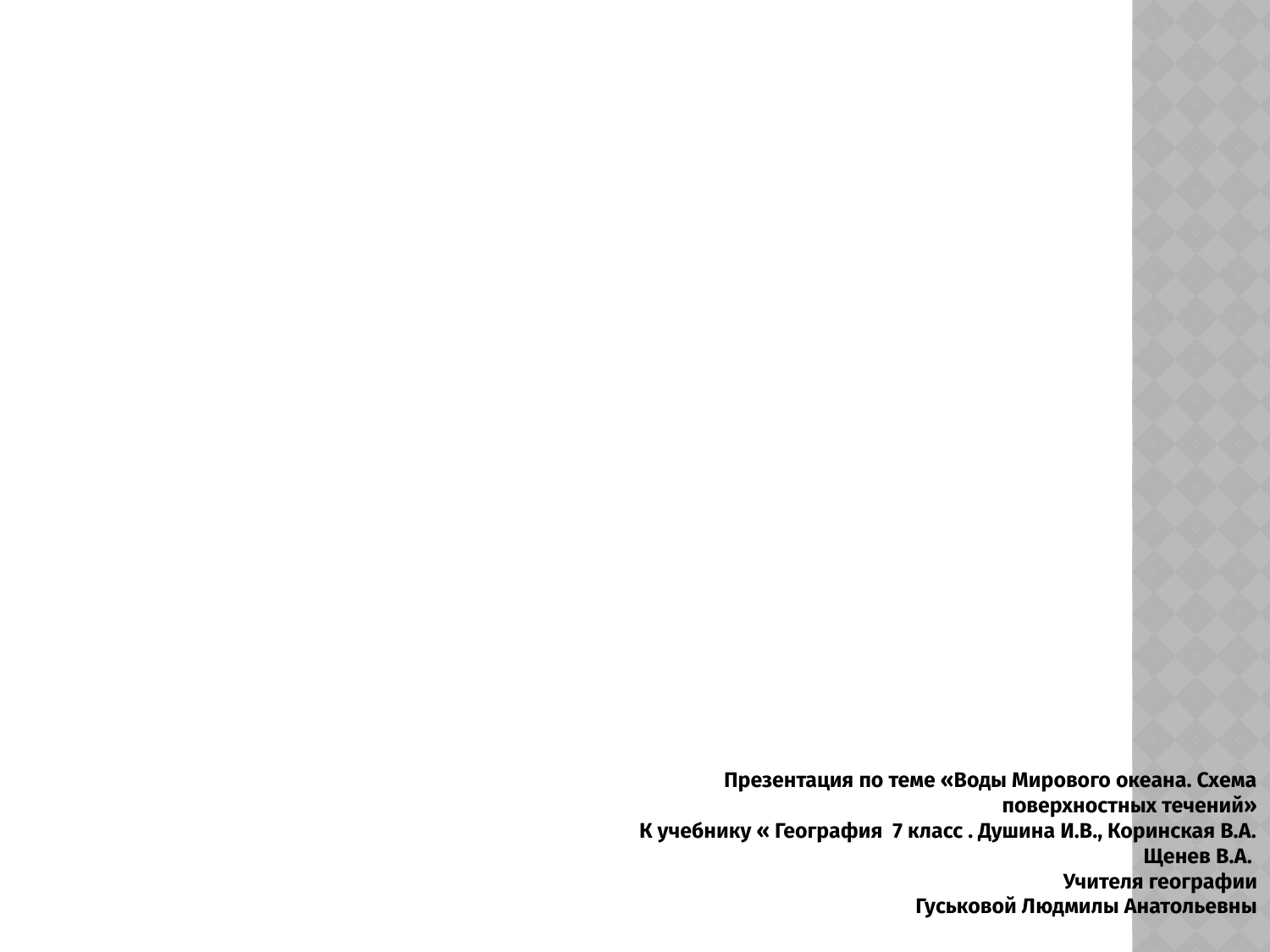

Презентация по теме «Воды Мирового океана. Схема поверхностных течений»
К учебнику « География  7 класс . Душина И.В., Коринская В.А. Щенев В.А.
Учителя географии
Гуськовой Людмилы Анатольевны